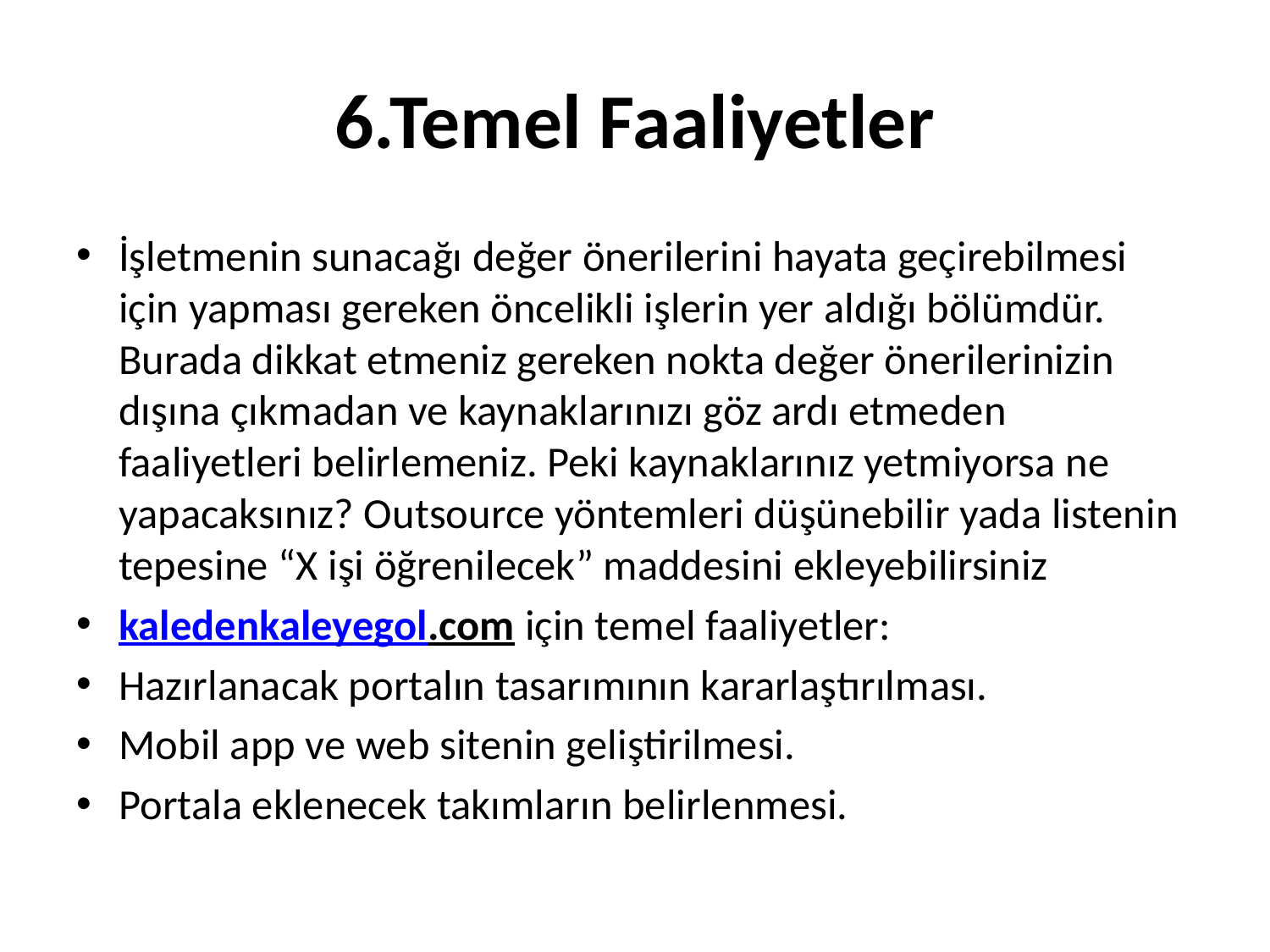

# 6.Temel Faaliyetler
İşletmenin sunacağı değer önerilerini hayata geçirebilmesi için yapması gereken öncelikli işlerin yer aldığı bölümdür. Burada dikkat etmeniz gereken nokta değer önerilerinizin dışına çıkmadan ve kaynaklarınızı göz ardı etmeden faaliyetleri belirlemeniz. Peki kaynaklarınız yetmiyorsa ne yapacaksınız? Outsource yöntemleri düşünebilir yada listenin tepesine “X işi öğrenilecek” maddesini ekleyebilirsiniz
kaledenkaleyegol.com için temel faaliyetler:
Hazırlanacak portalın tasarımının kararlaştırılması.
Mobil app ve web sitenin geliştirilmesi.
Portala eklenecek takımların belirlenmesi.